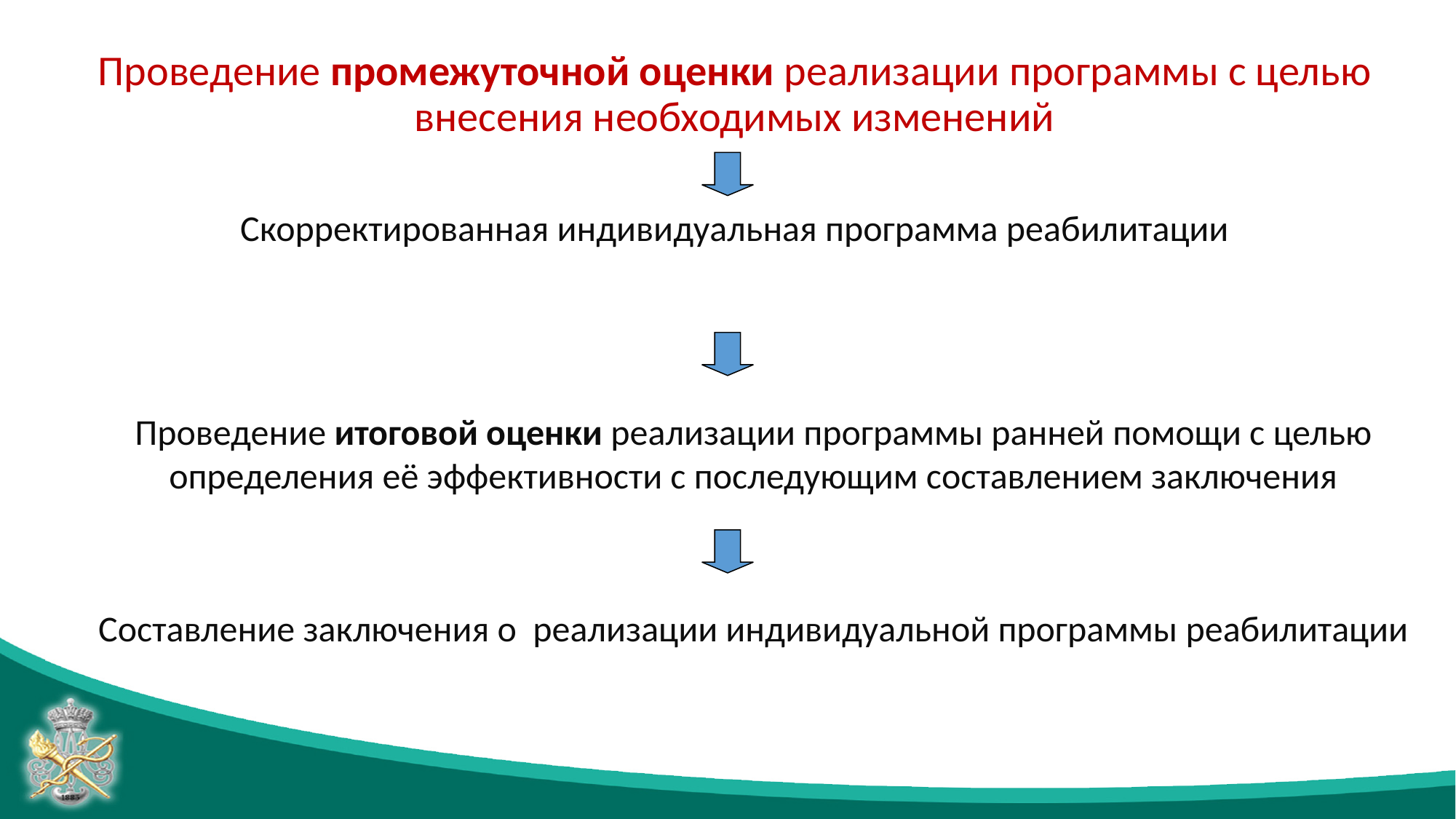

# Оценка реализации ИПРП
Проведение промежуточной оценки реализации программы с целью внесения необходимых изменений

Скорректированная индивидуальная программа реабилитации

Проведение итоговой оценки реализации программы ранней помощи с целью определения её эффективности с последующим составлением заключения

Составление заключения о  реализации индивидуальной программы реабилитации